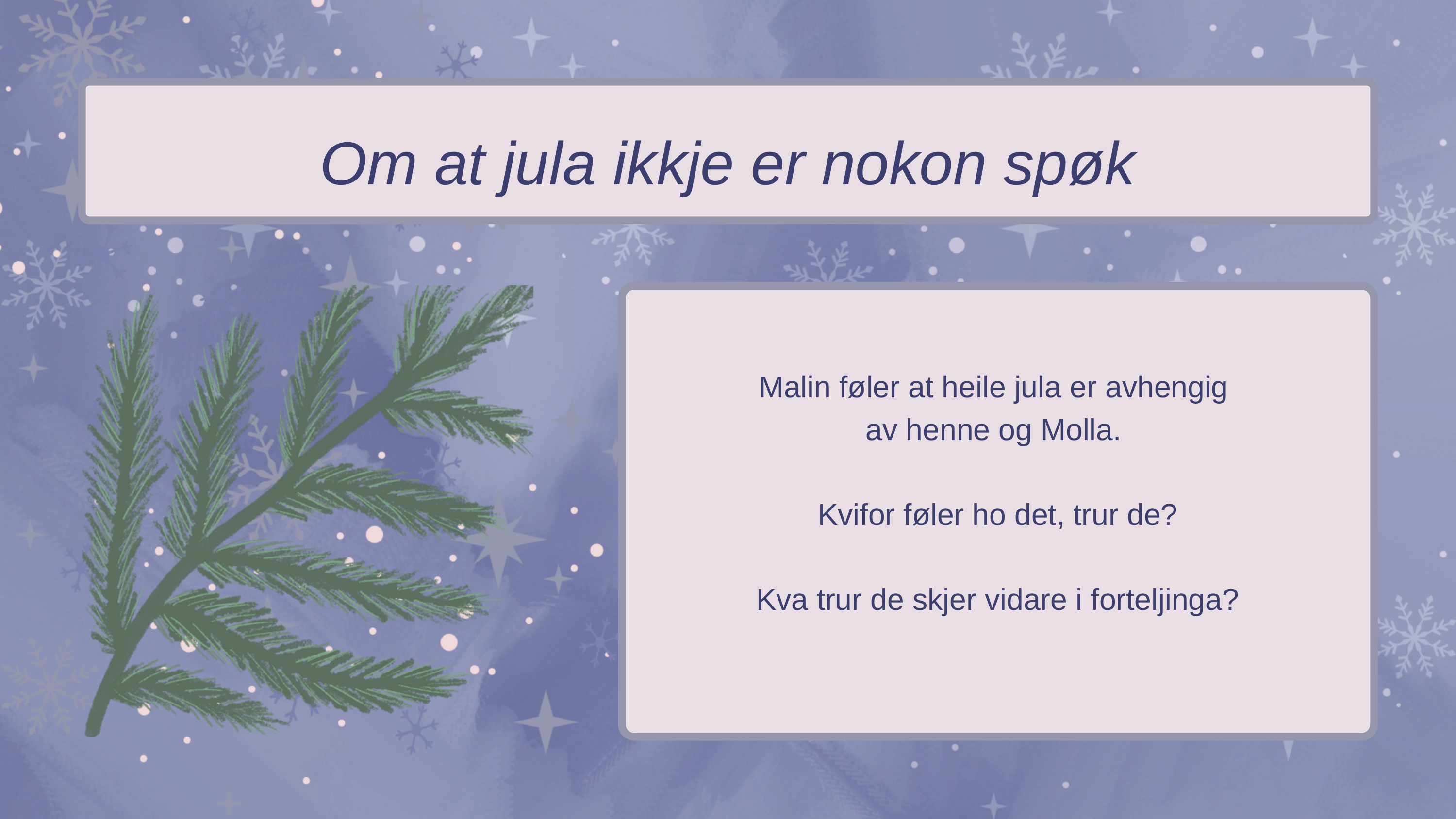

Om at jula ikkje er nokon spøk

Malin føler at heile jula er avhengig
av henne og Molla.

Kvifor føler ho det, trur de?

Kva trur de skjer vidare i forteljinga?